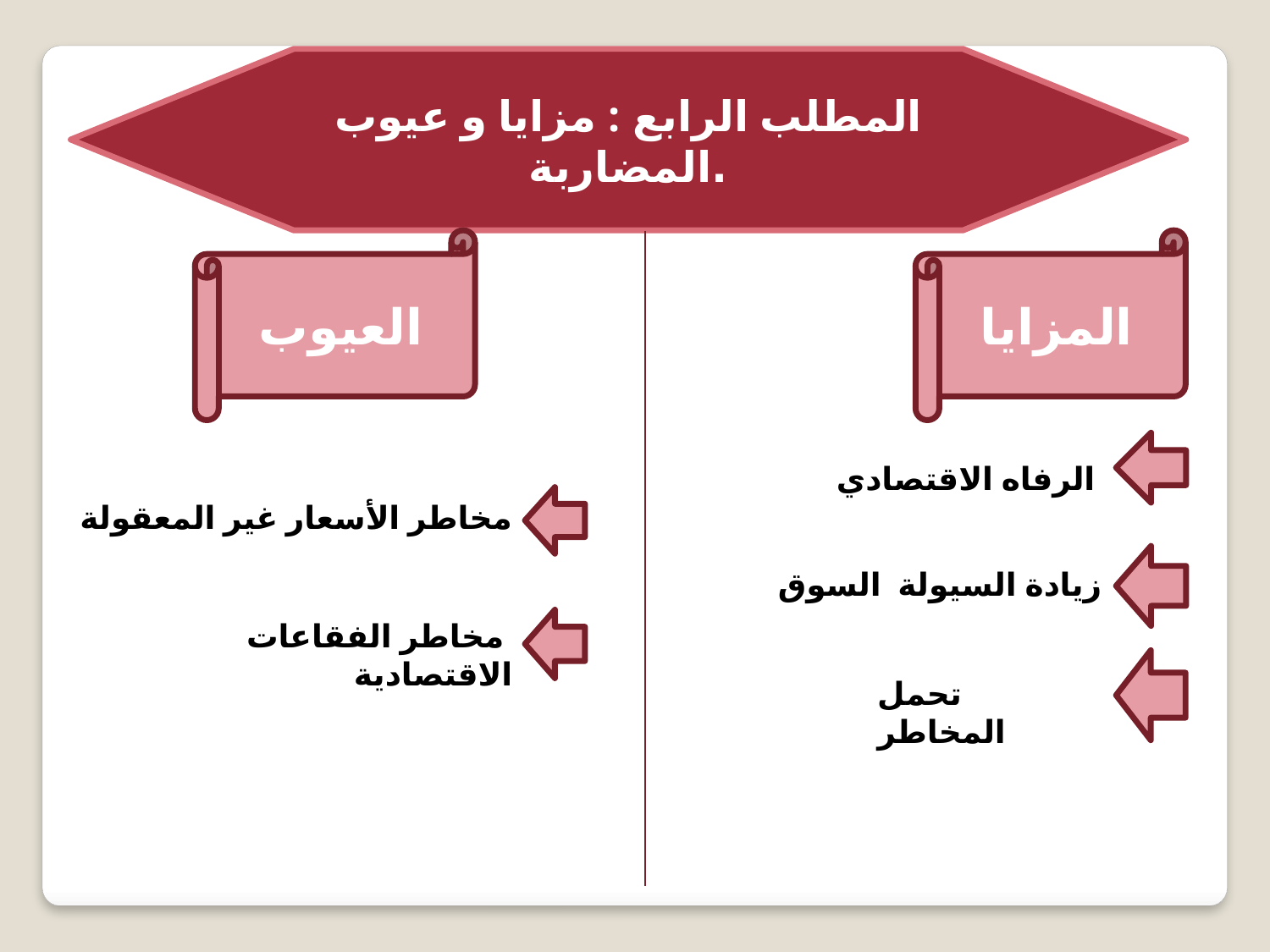

المطلب الرابع : مزايا و عيوب المضاربة.
العيوب
المزايا

 الرفاه الاقتصادي

 مخاطر الأسعار غير المعقولة

زيادة السيولة  السوق
 مخاطر الفقاعات الاقتصادية

 تحمل المخاطر